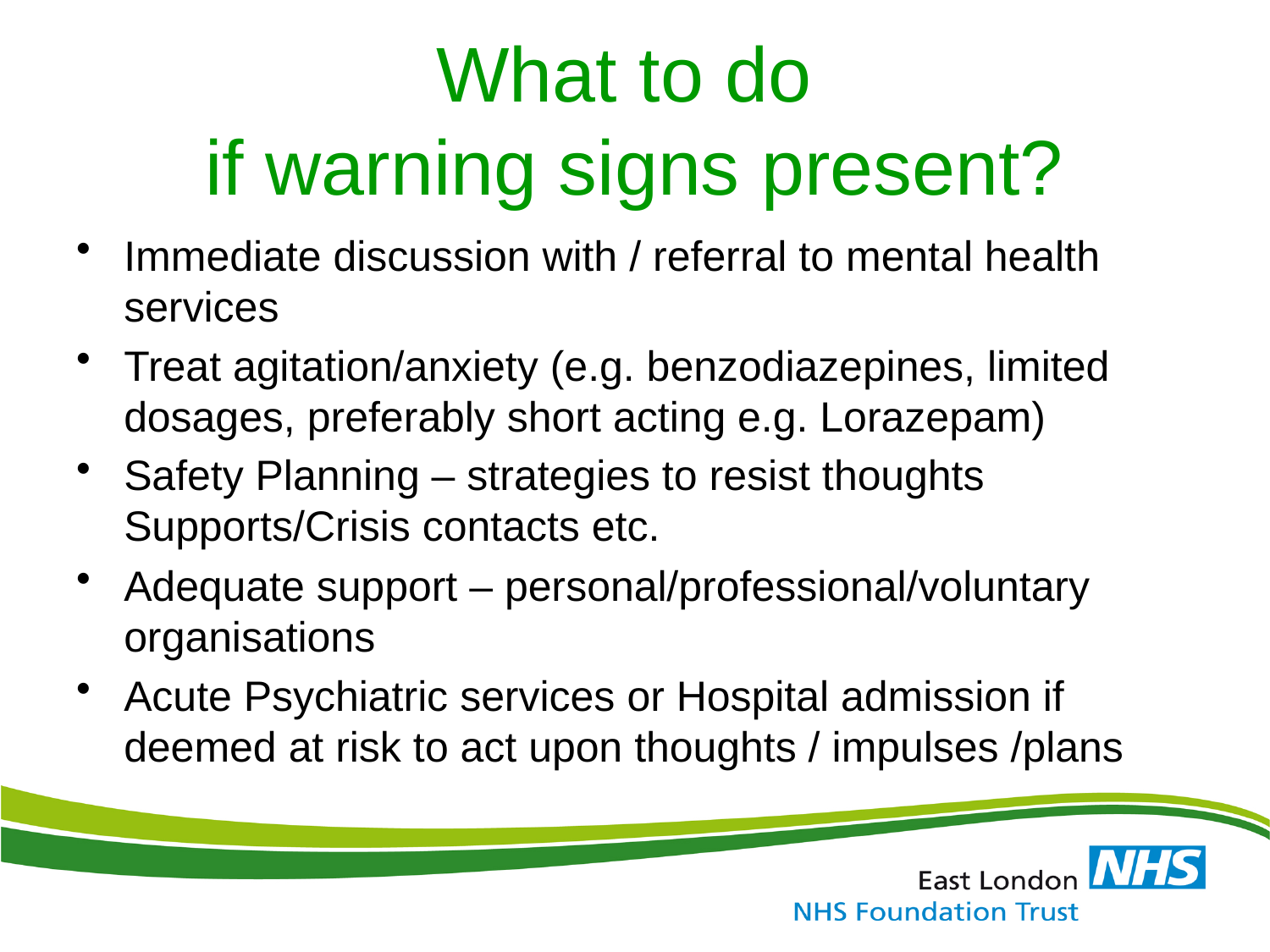

# What to do if warning signs present?
Immediate discussion with / referral to mental health services
Treat agitation/anxiety (e.g. benzodiazepines, limited dosages, preferably short acting e.g. Lorazepam)
Safety Planning – strategies to resist thoughts Supports/Crisis contacts etc.
Adequate support – personal/professional/voluntary organisations
Acute Psychiatric services or Hospital admission if deemed at risk to act upon thoughts / impulses /plans